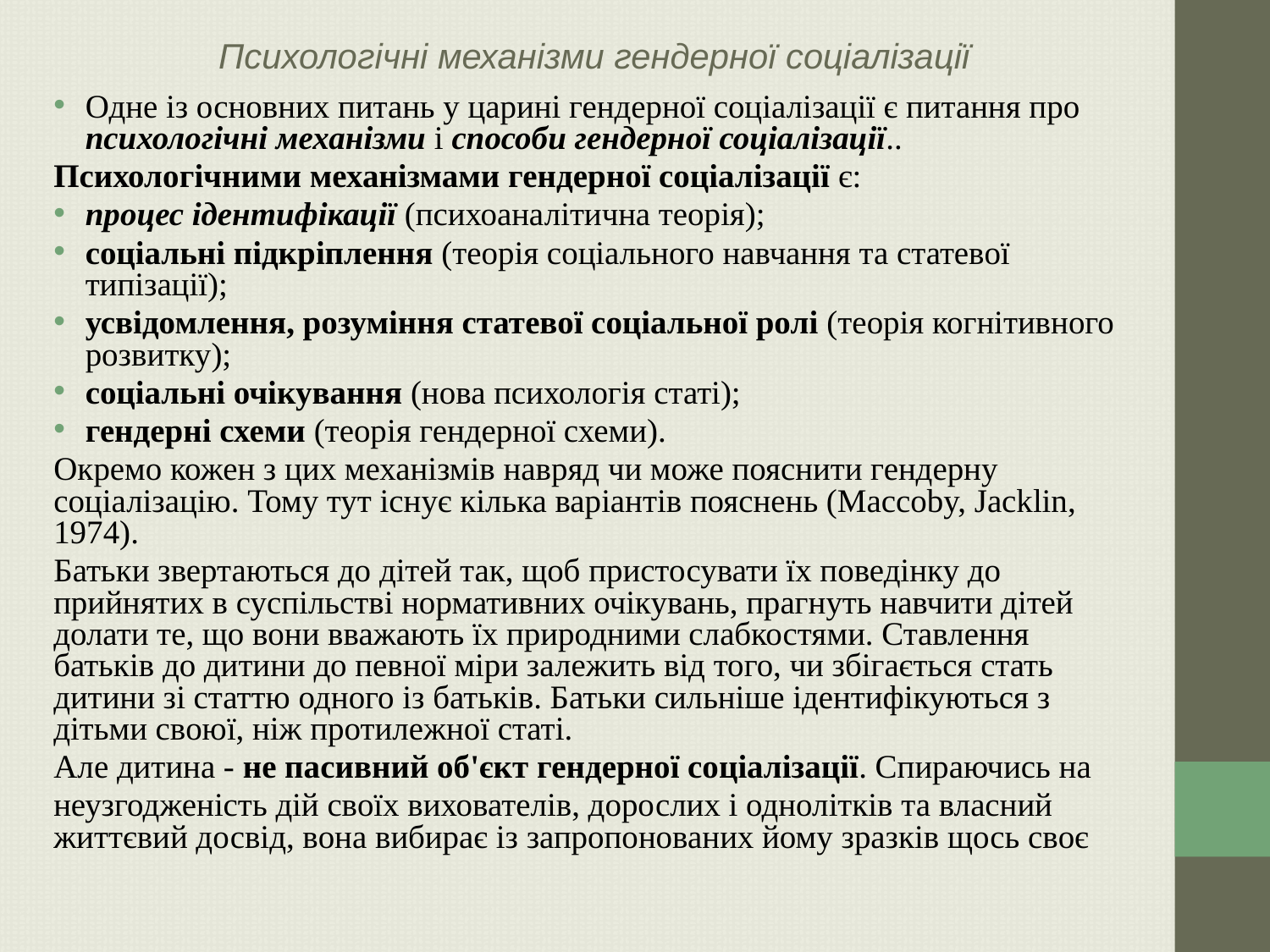

# Психологічні механізми гендерної соціалізації
Одне із основних питань у царині гендерної соціалізації є питання про психологічні механізми і способи гендерної соціалізації..
Психологічними механізмами гендерної соціалізації є:
процес ідентифікації (психоаналітична теорія);
соціальні підкріплення (теорія соціального навчання та статевої типізації);
усвідомлення, розуміння статевої соціальної ролі (теорія когнітивного розвитку);
соціальні очікування (нова психологія статі);
гендерні схеми (теорія гендерної схеми).
Окремо кожен з цих механізмів навряд чи може пояснити гендерну соціалізацію. Тому тут існує кілька варіантів пояснень (Maccoby, Jacklin, 1974).
Батьки звертаються до дітей так, щоб пристосувати їх поведінку до прийнятих в суспільстві нормативних очікувань, прагнуть навчити дітей долати те, що вони вважають їх природними слабкостями. Ставлення батьків до дитини до певної міри залежить від того, чи збігається стать дитини зі статтю одного із батьків. Батьки сильніше ідентифікуються з дітьми своюї, ніж протилежної статі.
Але дитина - не пасивний об'єкт гендерної соціалізації. Спираючись на
неузгодженість дій своїх вихователів, дорослих і однолітків та власний життєвий досвід, вона вибирає із запропонованих йому зразків щось своє